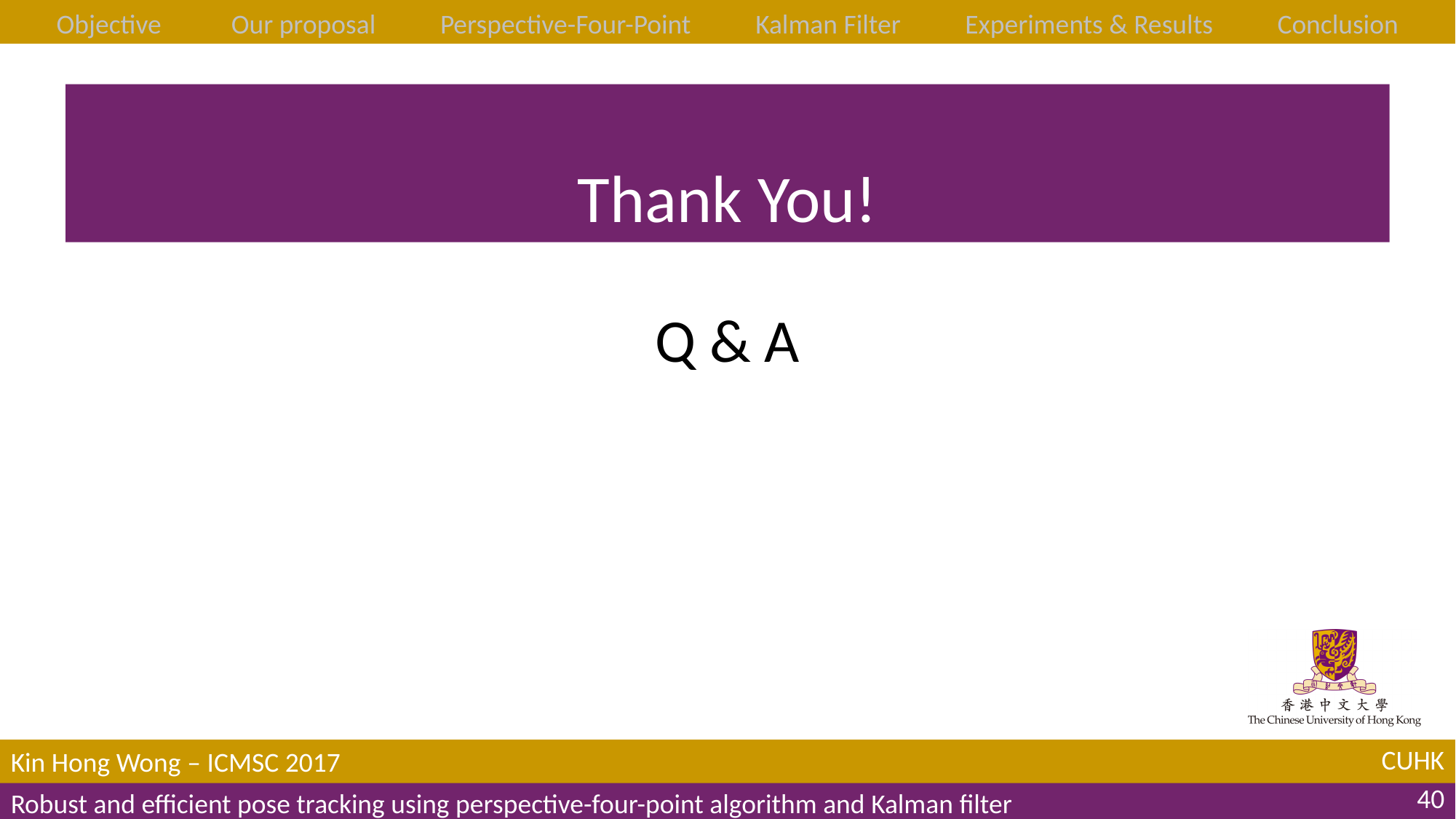

Objective
Our proposal
Perspective-Four-Point
Kalman Filter
Experiments & Results
Conclusion
# Thank You!
Q & A